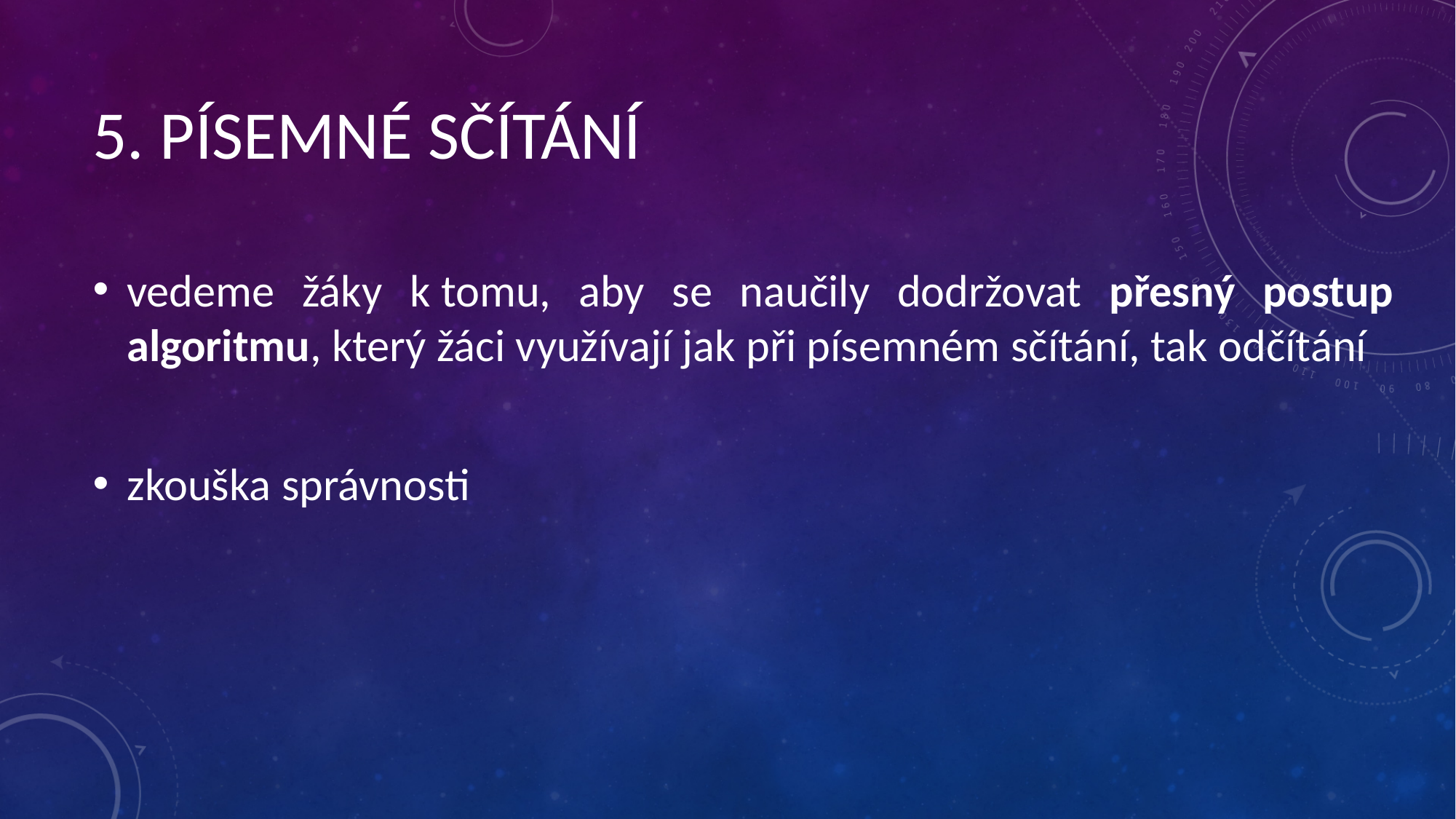

# 5. Písemné sčítání
vedeme žáky k tomu, aby se naučily dodržovat přesný postup algoritmu, který žáci využívají jak při písemném sčítání, tak odčítání

zkouška správnosti